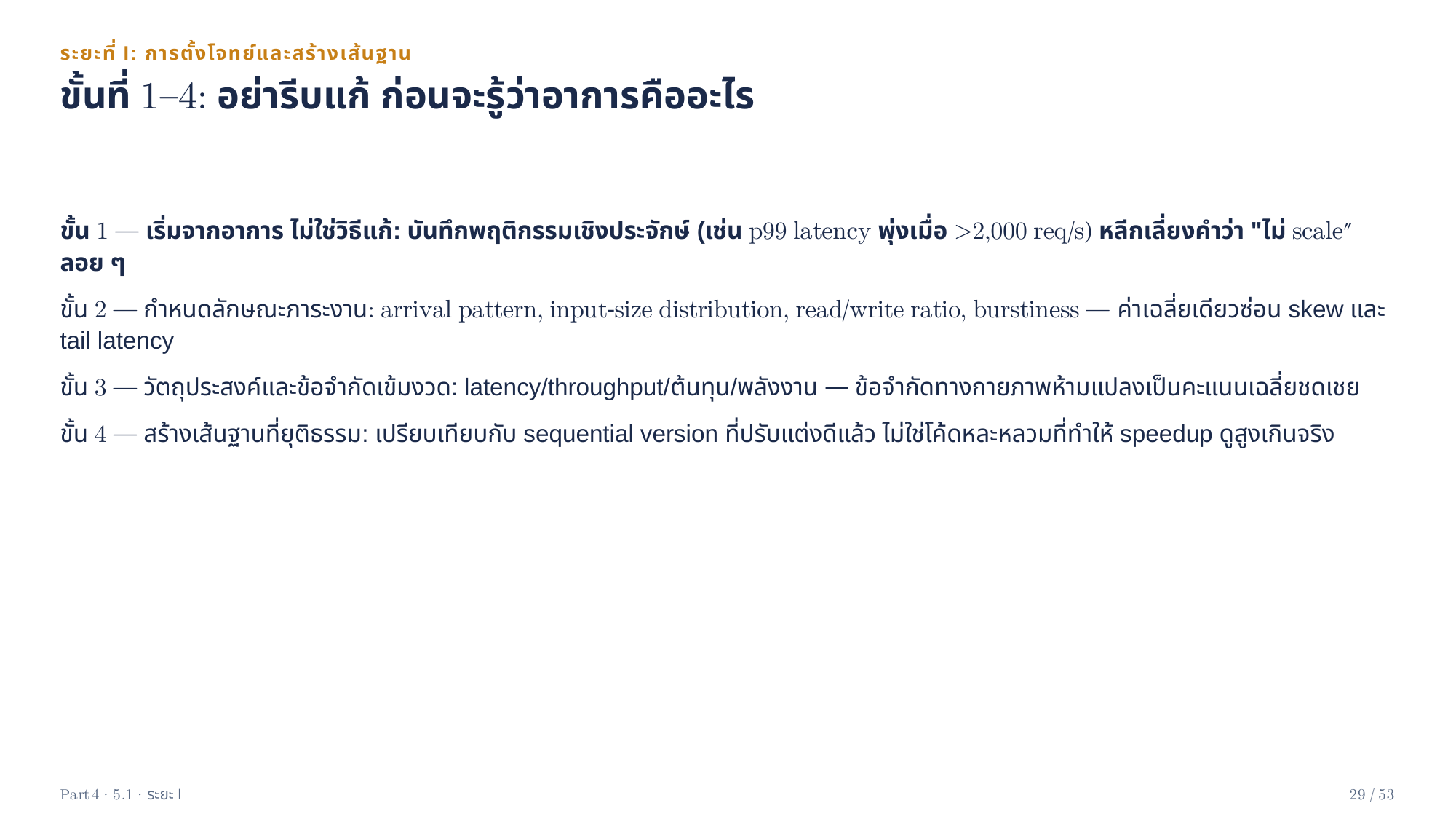

ระยะที่ I: การตั้งโจทย์และสร้างเส้นฐาน
ขั้นที่ 1–4: อย่ารีบแก้ ก่อนจะรู้ว่าอาการคืออะไร
ขั้น 1 — เริ่มจากอาการ ไม่ใช่วิธีแก้: บันทึกพฤติกรรมเชิงประจักษ์ (เช่น p99 latency พุ่งเมื่อ >2,000 req/s) หลีกเลี่ยงคำว่า "ไม่ scale" ลอย ๆ
ขั้น 2 — กำหนดลักษณะภาระงาน: arrival pattern, input-size distribution, read/write ratio, burstiness — ค่าเฉลี่ยเดียวซ่อน skew และ tail latency
ขั้น 3 — วัตถุประสงค์และข้อจำกัดเข้มงวด: latency/throughput/ต้นทุน/พลังงาน — ข้อจำกัดทางกายภาพห้ามแปลงเป็นคะแนนเฉลี่ยชดเชย
ขั้น 4 — สร้างเส้นฐานที่ยุติธรรม: เปรียบเทียบกับ sequential version ที่ปรับแต่งดีแล้ว ไม่ใช่โค้ดหละหลวมที่ทำให้ speedup ดูสูงเกินจริง
Part 4 · 5.1 · ระยะ I
29 / 53